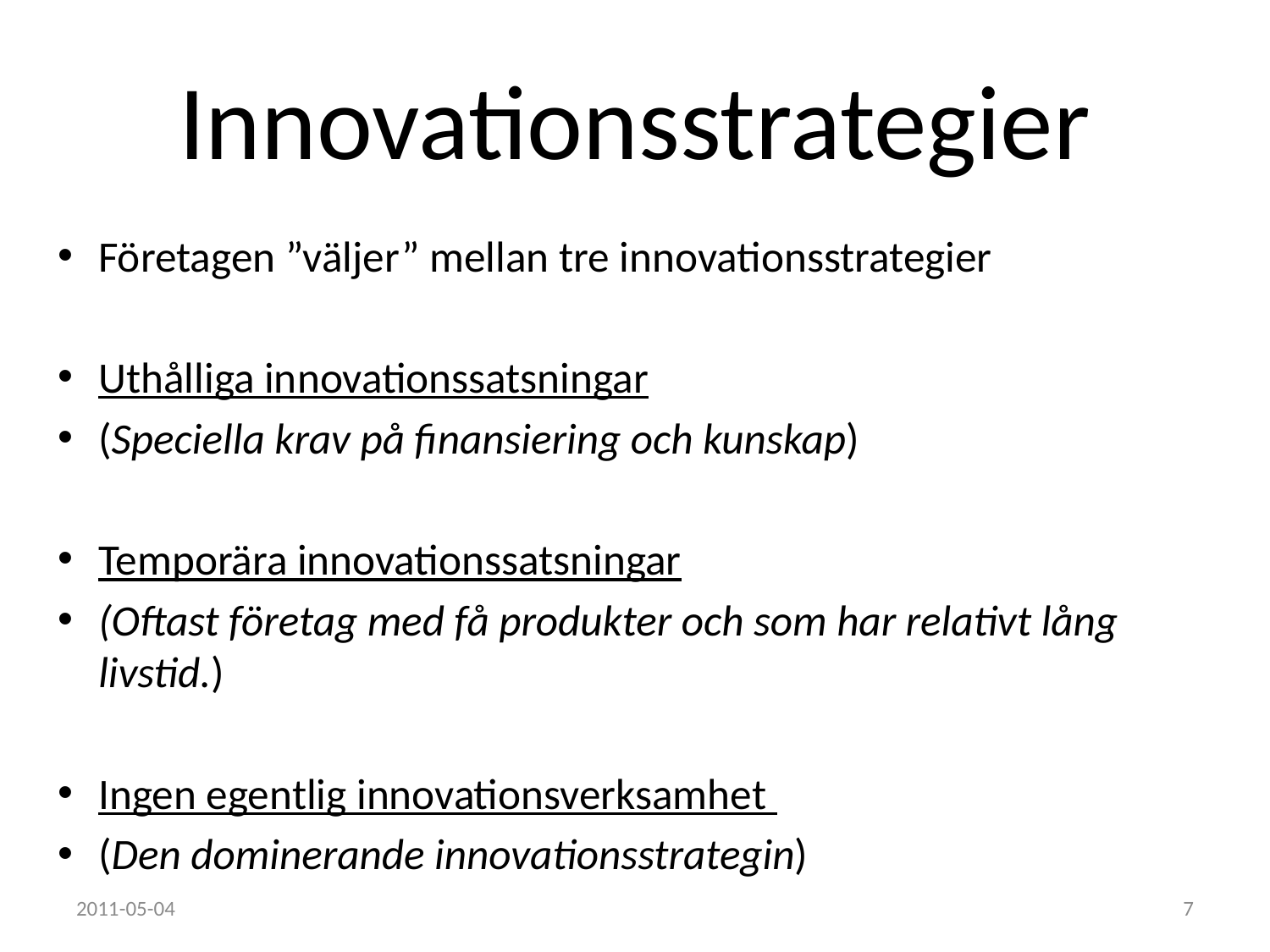

# Innovationsstrategier
Företagen ”väljer” mellan tre innovationsstrategier

Uthålliga innovationssatsningar
(Speciella krav på finansiering och kunskap)

Temporära innovationssatsningar
(Oftast företag med få produkter och som har relativt lång livstid.)

Ingen egentlig innovationsverksamhet
(Den dominerande innovationsstrategin)

2011-05-04
7